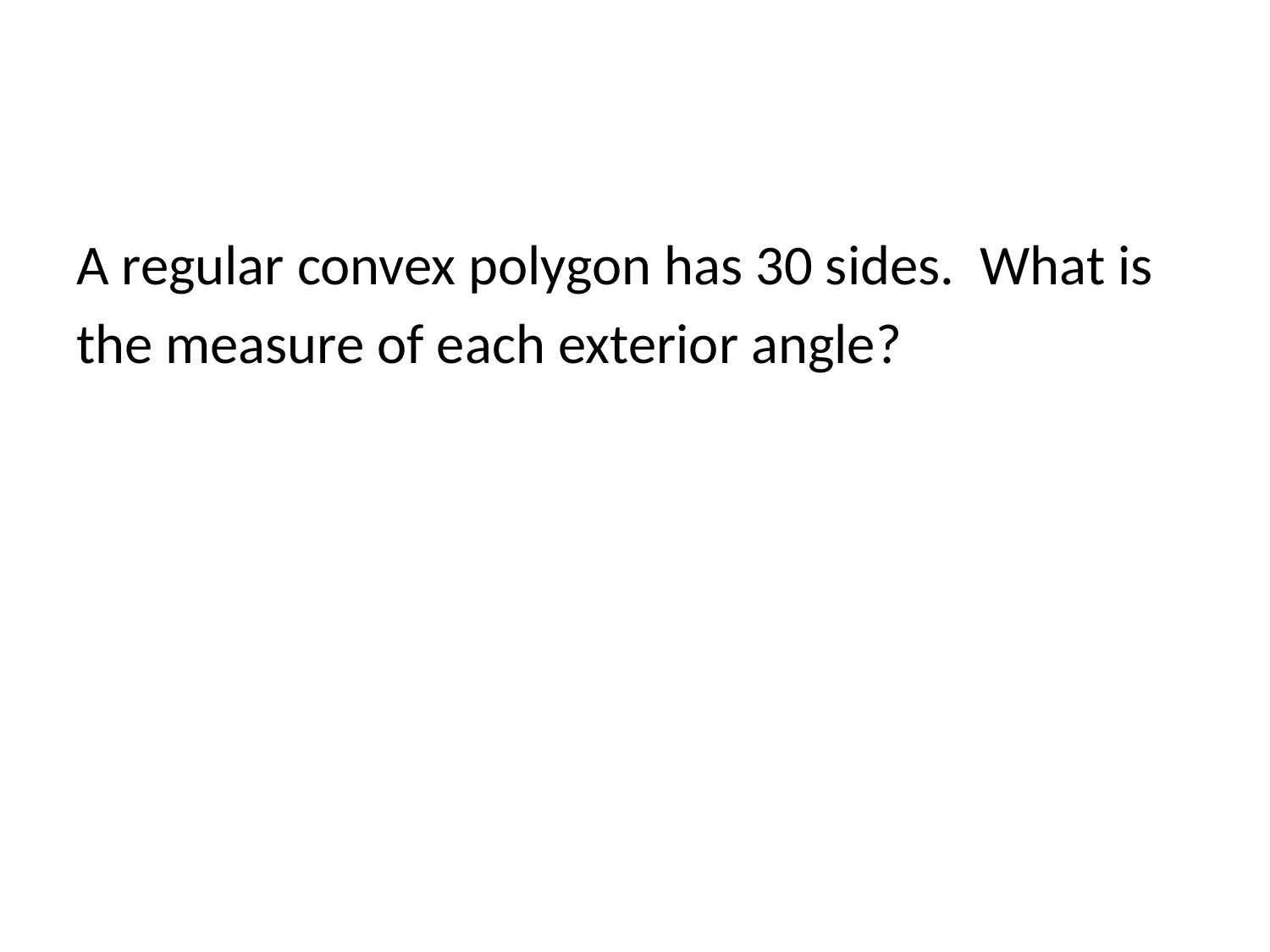

#
A regular convex polygon has 30 sides.  What is
the measure of each exterior angle?